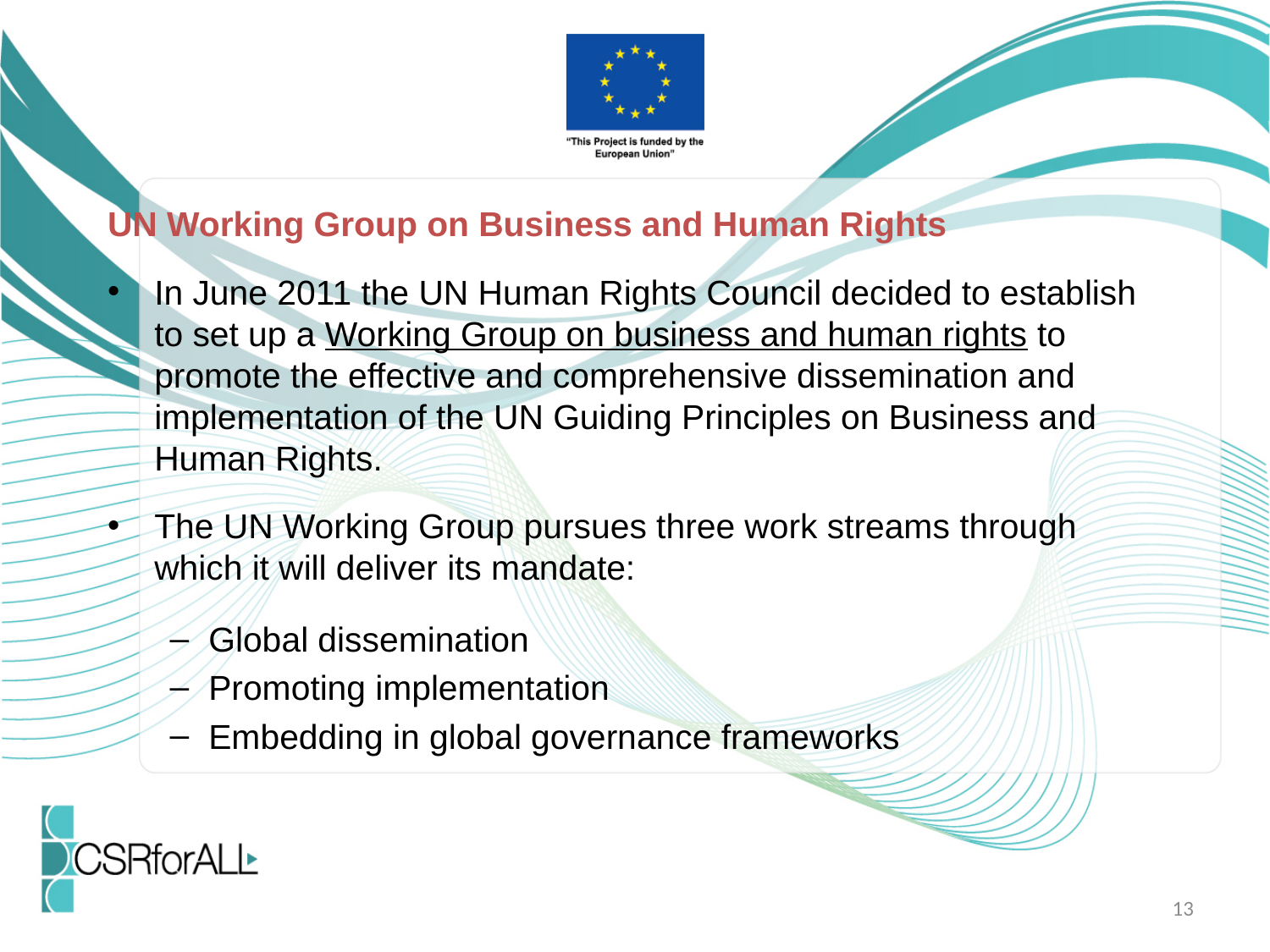

UN Working Group on Business and Human Rights

In June 2011 the UN Human Rights Council decided to establish to set up a Working Group on business and human rights to promote the effective and comprehensive dissemination and implementation of the UN Guiding Principles on Business and Human Rights.

The UN Working Group pursues three work streams through which it will deliver its mandate:

Global dissemination
Promoting implementation
Embedding in global governance frameworks

13